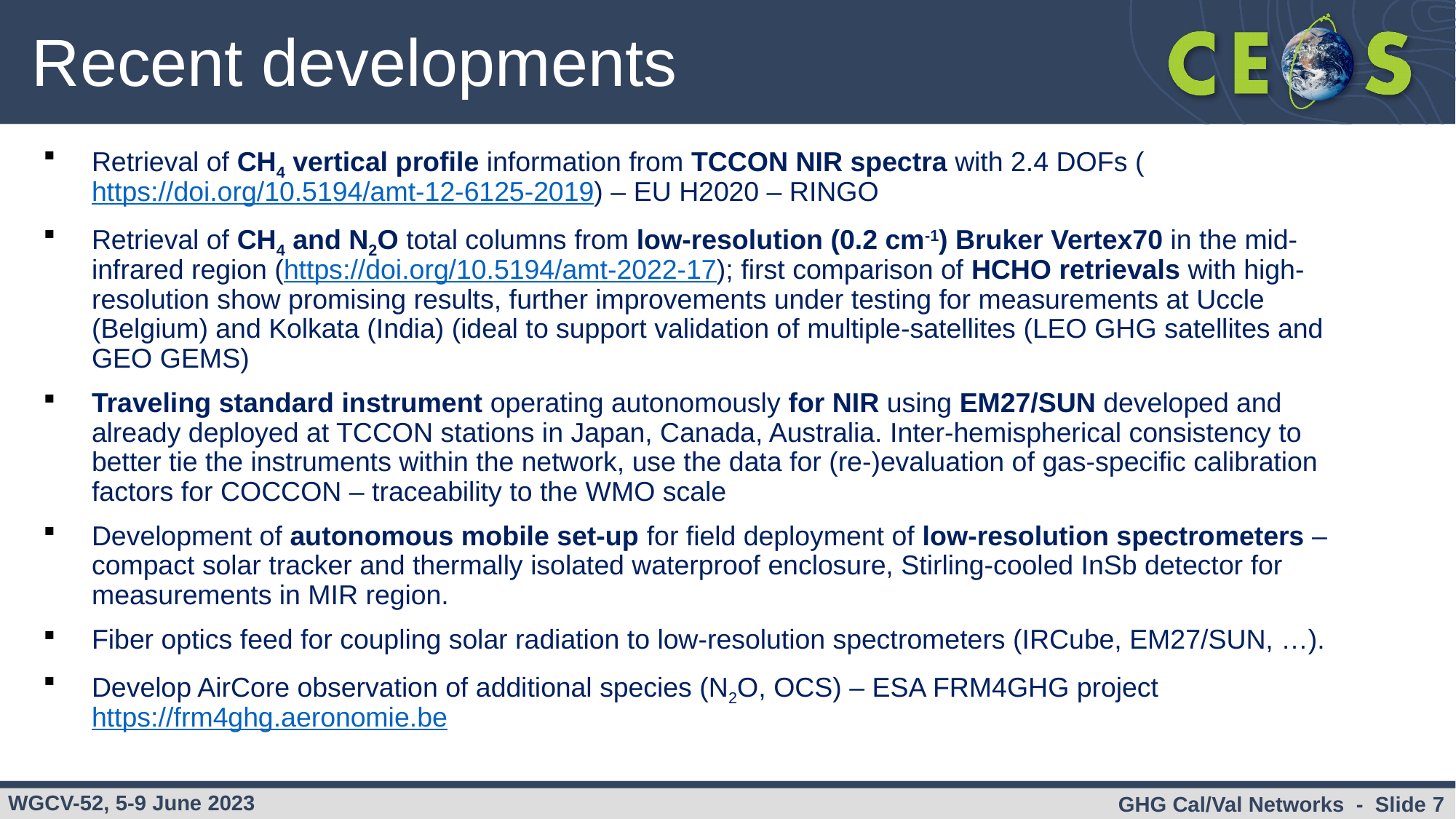

# Recent developments
Retrieval of CH4 vertical profile information from TCCON NIR spectra with 2.4 DOFs (https://doi.org/10.5194/amt-12-6125-2019) – EU H2020 – RINGO
Retrieval of CH4 and N2O total columns from low-resolution (0.2 cm-1) Bruker Vertex70 in the mid-infrared region (https://doi.org/10.5194/amt-2022-17); first comparison of HCHO retrievals with high-resolution show promising results, further improvements under testing for measurements at Uccle (Belgium) and Kolkata (India) (ideal to support validation of multiple-satellites (LEO GHG satellites and GEO GEMS)
Traveling standard instrument operating autonomously for NIR using EM27/SUN developed and already deployed at TCCON stations in Japan, Canada, Australia. Inter-hemispherical consistency to better tie the instruments within the network, use the data for (re-)evaluation of gas-specific calibration factors for COCCON – traceability to the WMO scale
Development of autonomous mobile set-up for field deployment of low-resolution spectrometers – compact solar tracker and thermally isolated waterproof enclosure, Stirling-cooled InSb detector for measurements in MIR region.
Fiber optics feed for coupling solar radiation to low-resolution spectrometers (IRCube, EM27/SUN, …).
Develop AirCore observation of additional species (N2O, OCS) – ESA FRM4GHG project https://frm4ghg.aeronomie.be